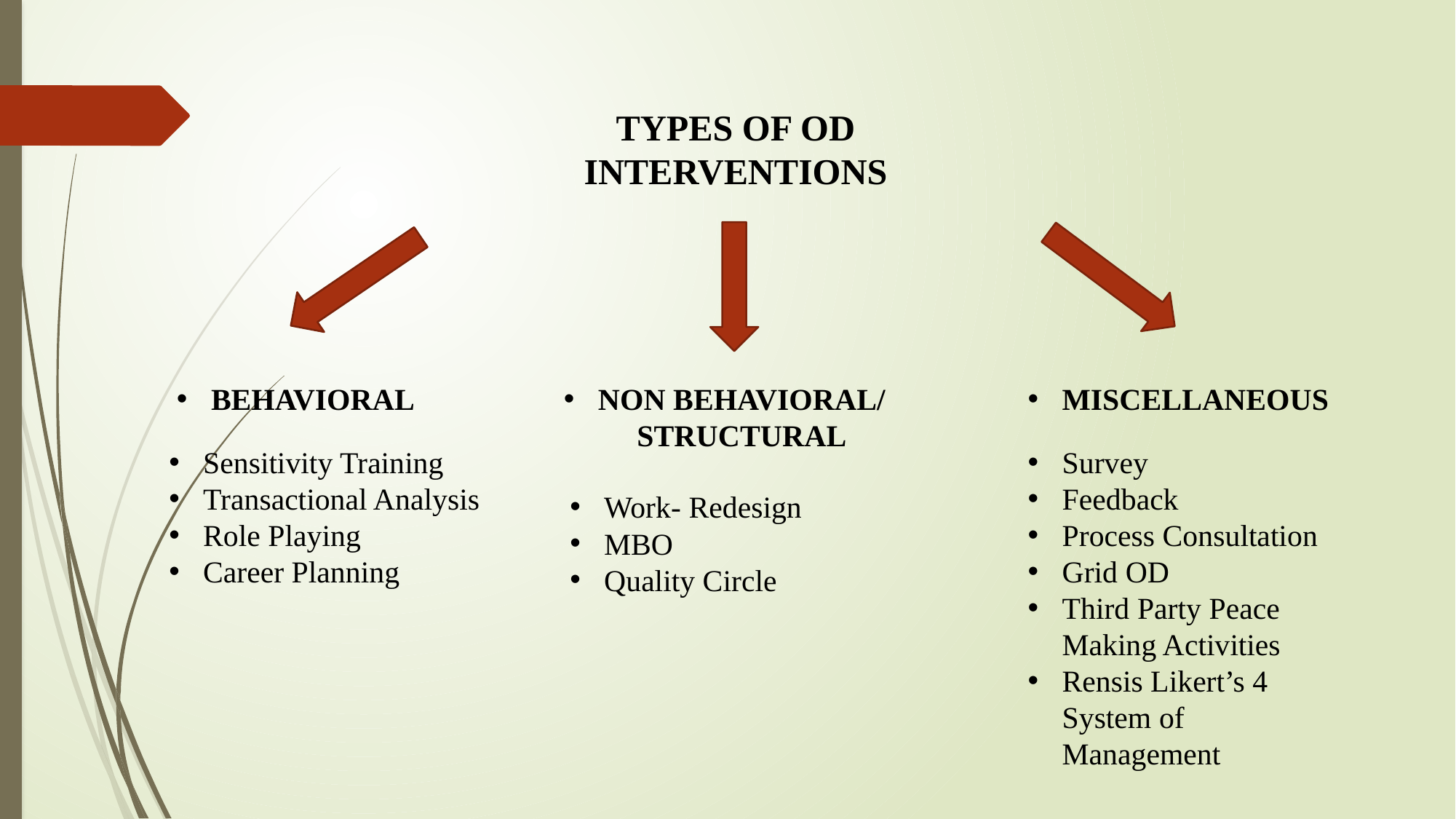

TYPES OF OD INTERVENTIONS

BEHAVIORAL
NON BEHAVIORAL/ STRUCTURAL
MISCELLANEOUS
Sensitivity Training
Transactional Analysis
Role Playing
Career Planning

Survey
Feedback
Process Consultation
Grid OD
Third Party Peace Making Activities
Rensis Likert’s 4 System of Management
Work- Redesign
MBO
Quality Circle